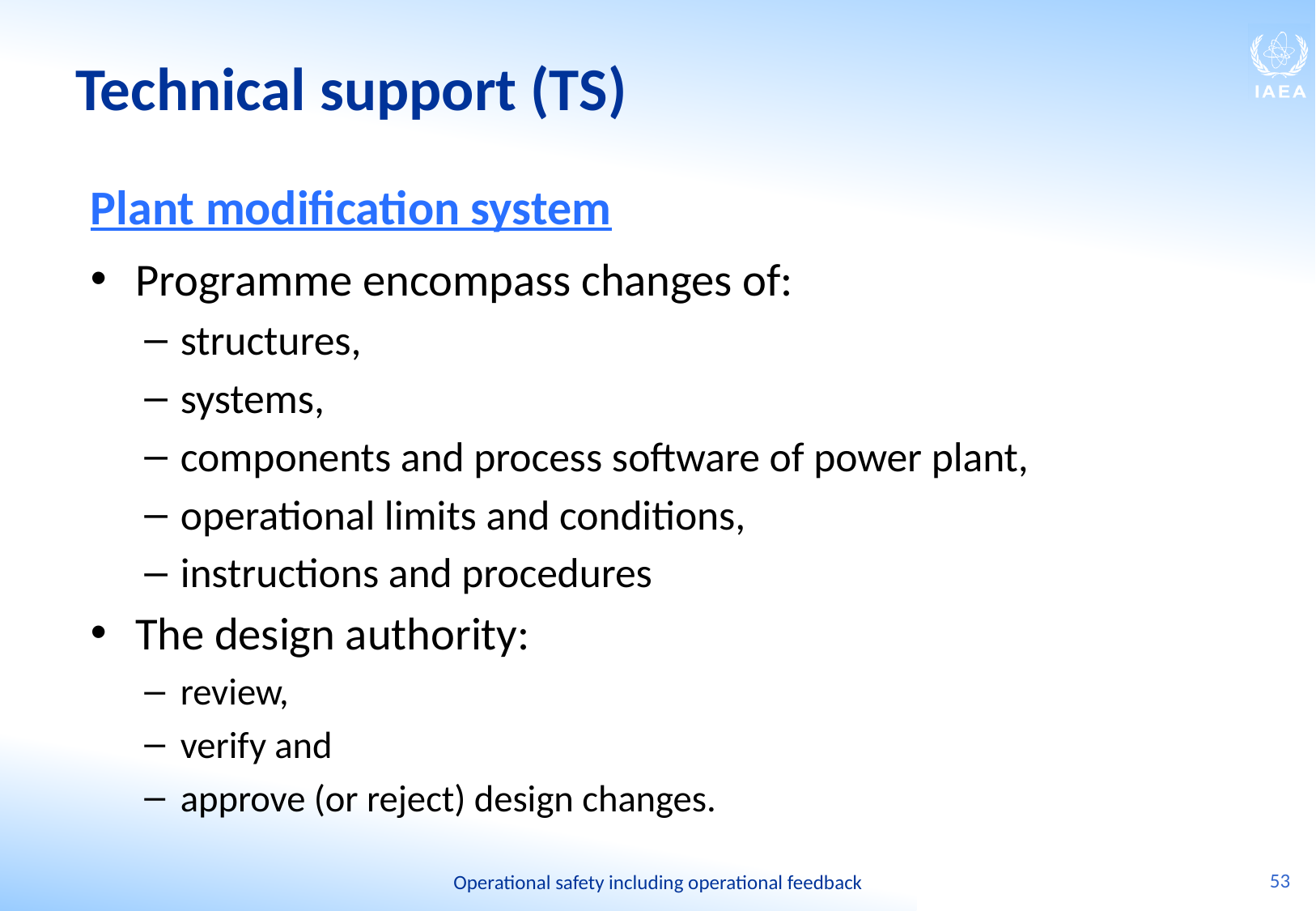

# Technical support (TS)
Plant modification system
Programme encompass changes of:
structures,
systems,
components and process software of power plant,
operational limits and conditions,
instructions and procedures
The design authority:
review,
verify and
approve (or reject) design changes.
53